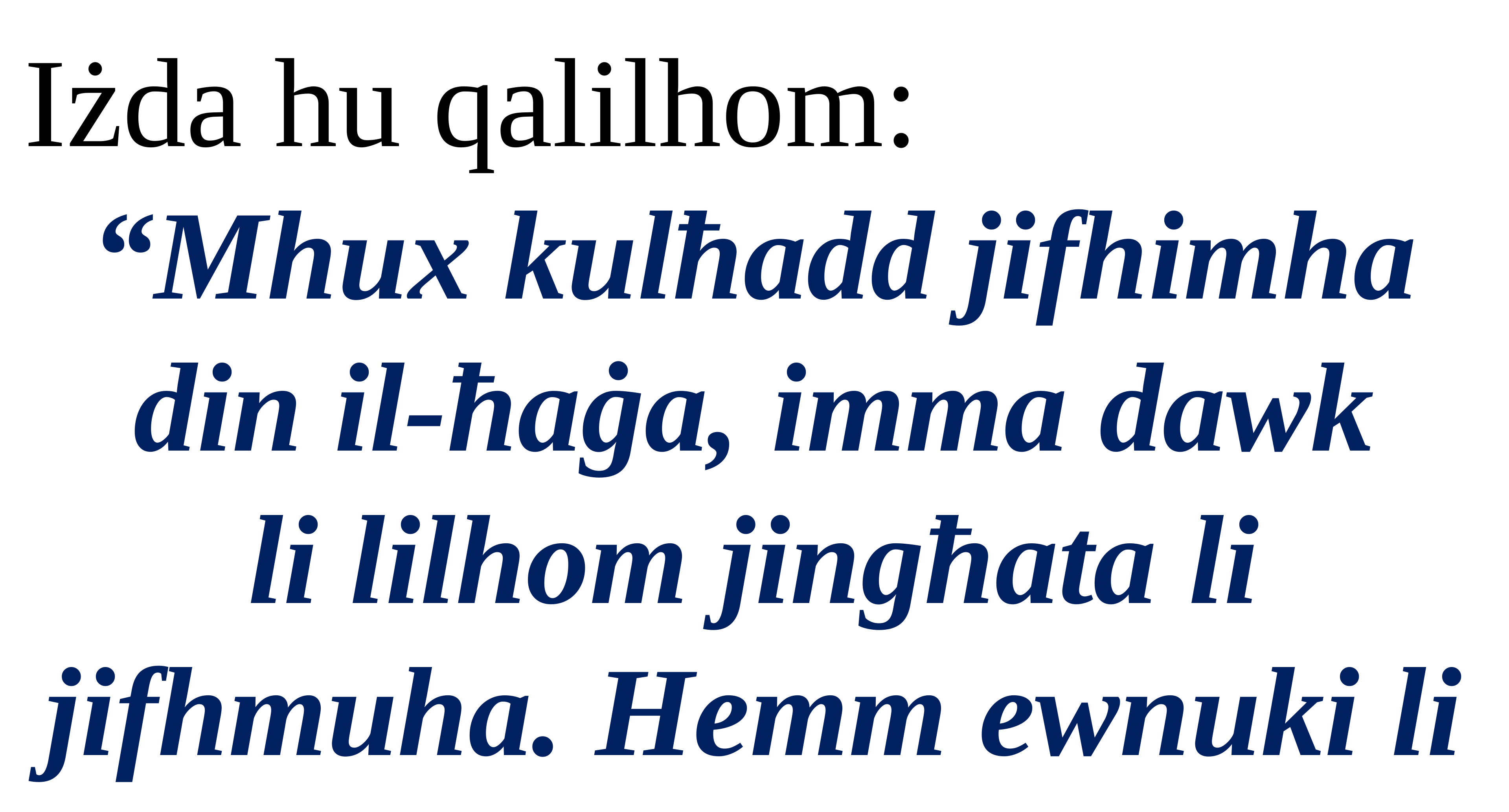

Iżda hu qalilhom:
“Mhux kulħadd jifhimha din il-ħaġa, imma dawk
li lilhom jingħata li jifhmuha. Hemm ewnuki li